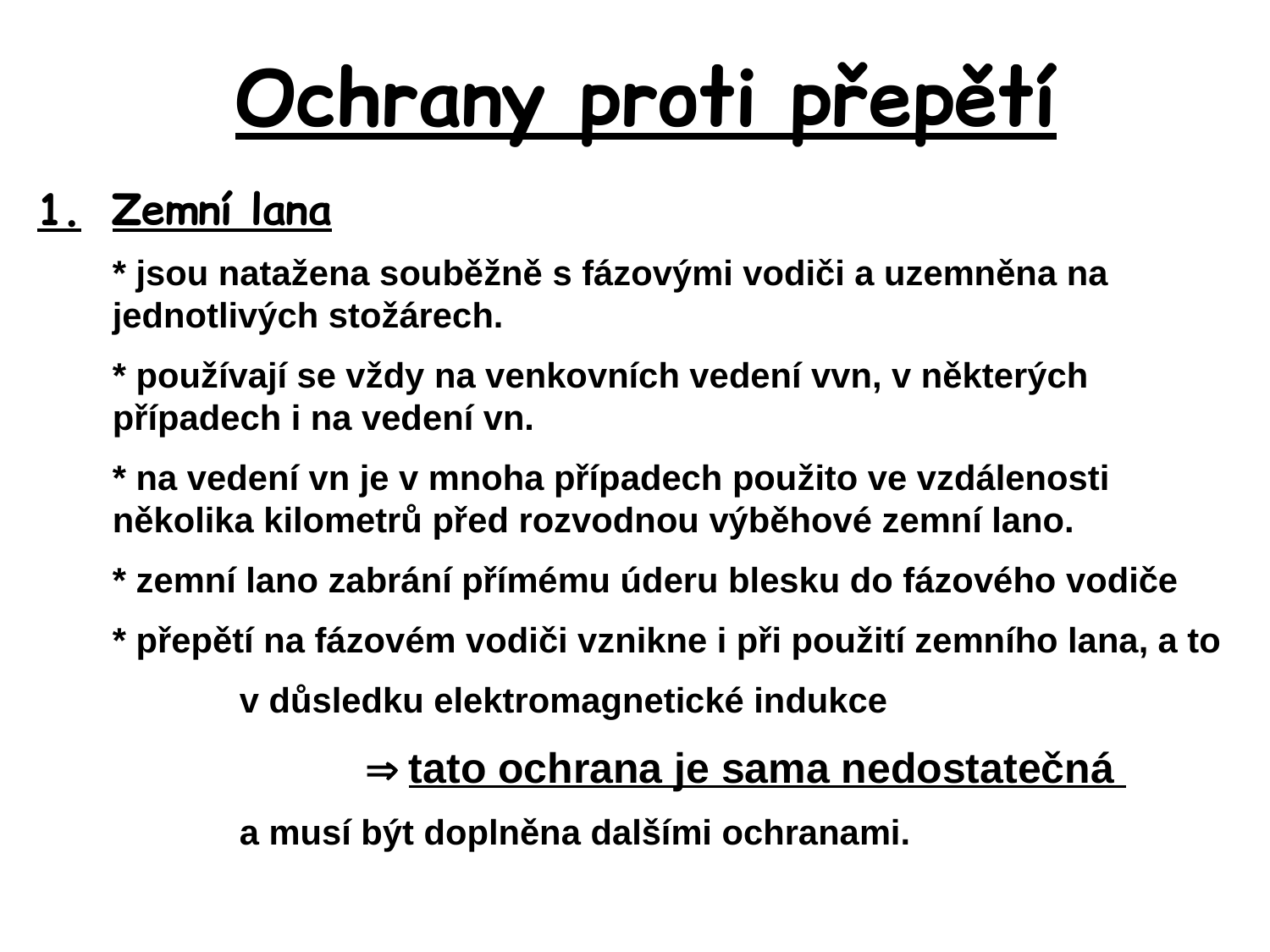

# Ochrany proti přepětí
1.	Zemní lana
	* jsou natažena souběžně s fázovými vodiči a uzemněna na jednotlivých stožárech.
	* používají se vždy na venkovních vedení vvn, v některých případech i na vedení vn.
	* na vedení vn je v mnoha případech použito ve vzdálenosti několika kilometrů před rozvodnou výběhové zemní lano.
	* zemní lano zabrání přímému úderu blesku do fázového vodiče
	* přepětí na fázovém vodiči vznikne i při použití zemního lana, a to
		v důsledku elektromagnetické indukce
		 ⇒ tato ochrana je sama nedostatečná
		a musí být doplněna dalšími ochranami.